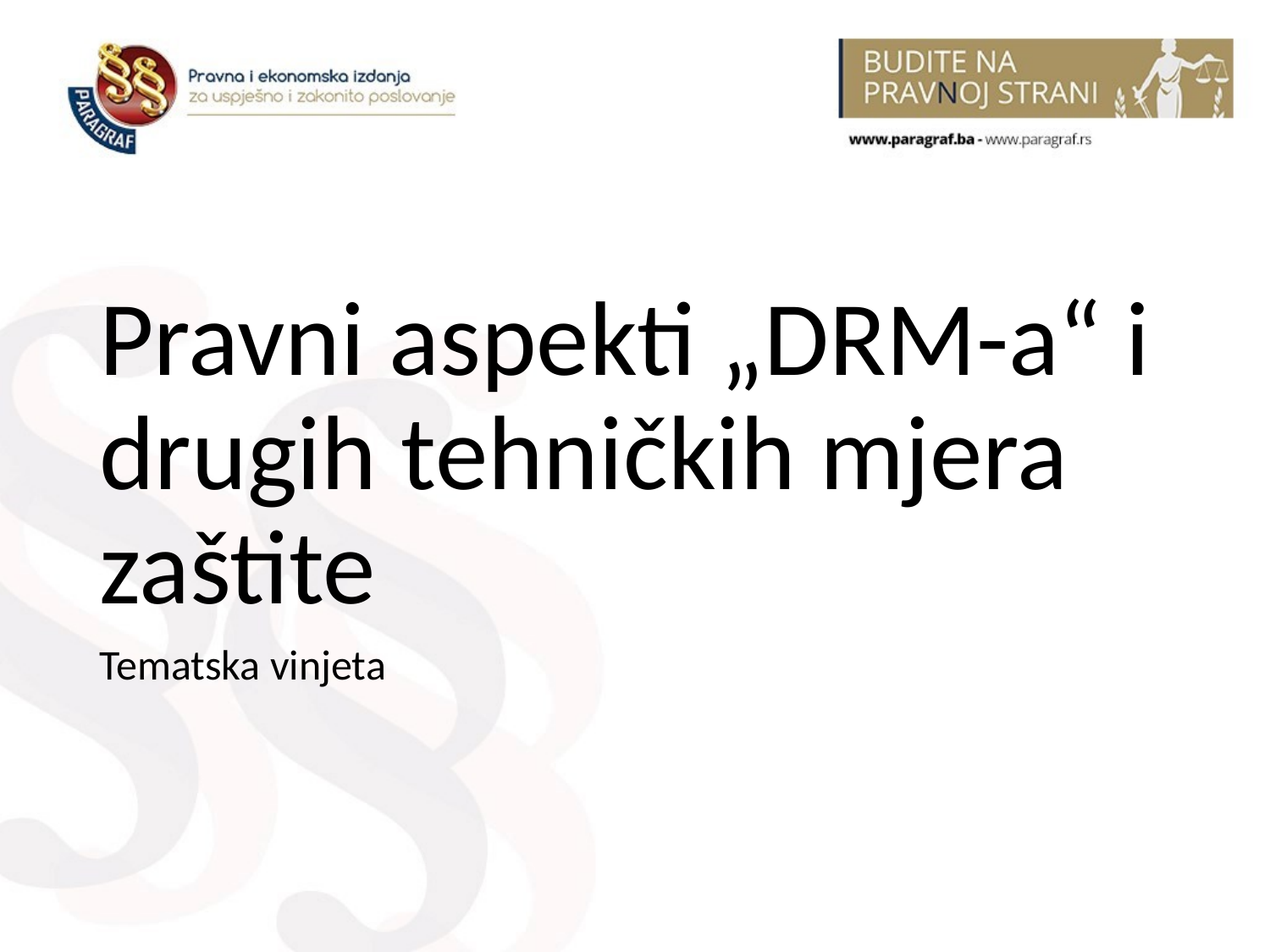

# Pravni aspekti „DRM-a“ i drugih tehničkih mjera zaštite
Tematska vinjeta